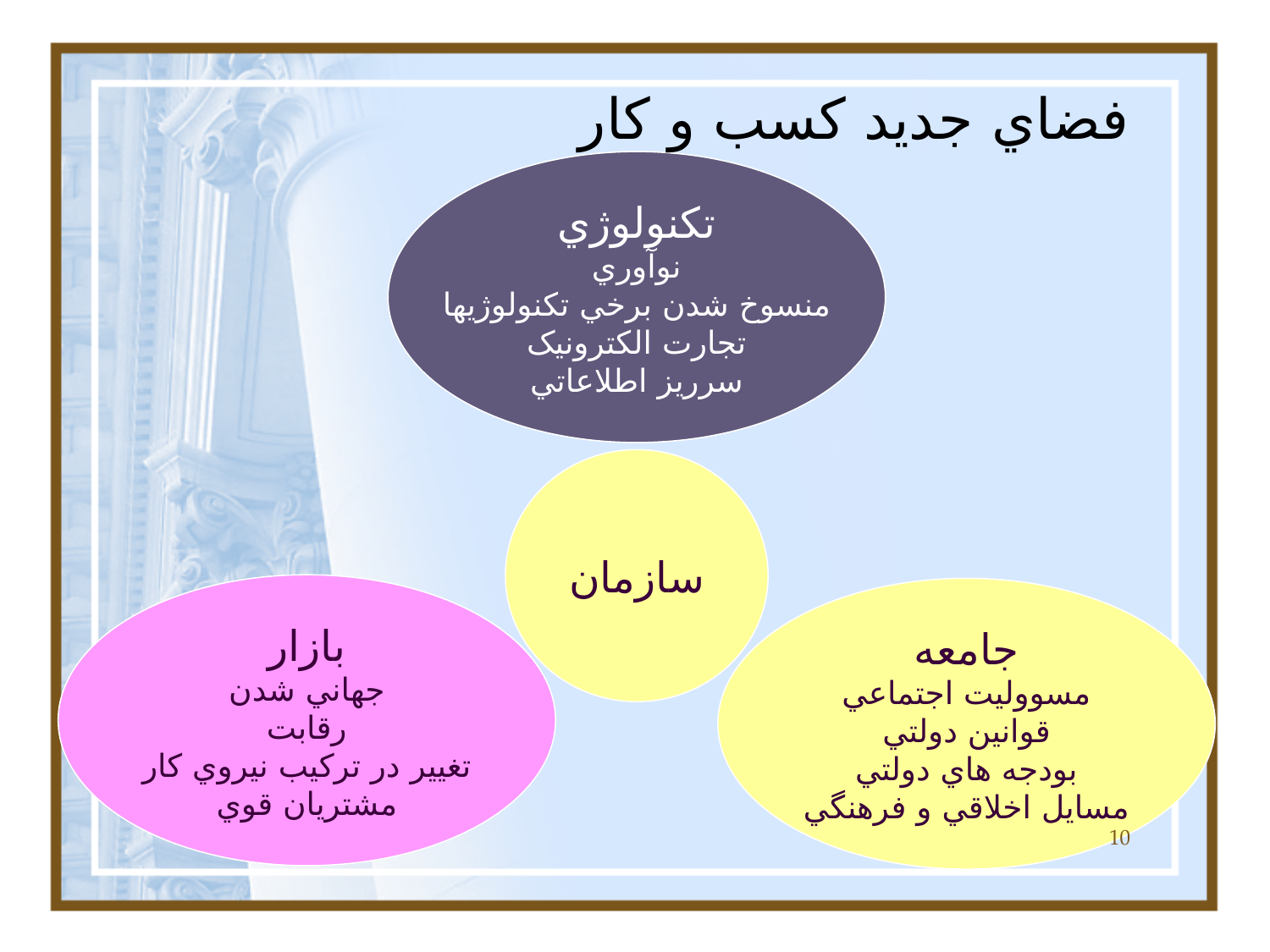

# فضاي جديد کسب و کار
تکنولوژي
نوآوري
منسوخ شدن برخي تکنولوژيها
تجارت الکترونيک
سرريز اطلاعاتي
سازمان
بازار
جهاني شدن
رقابت
تغيير در ترکيب نيروي کار
مشتريان قوي
جامعه
مسووليت اجتماعي
قوانين دولتي
بودجه هاي دولتي
مسايل اخلاقي و فرهنگي
10